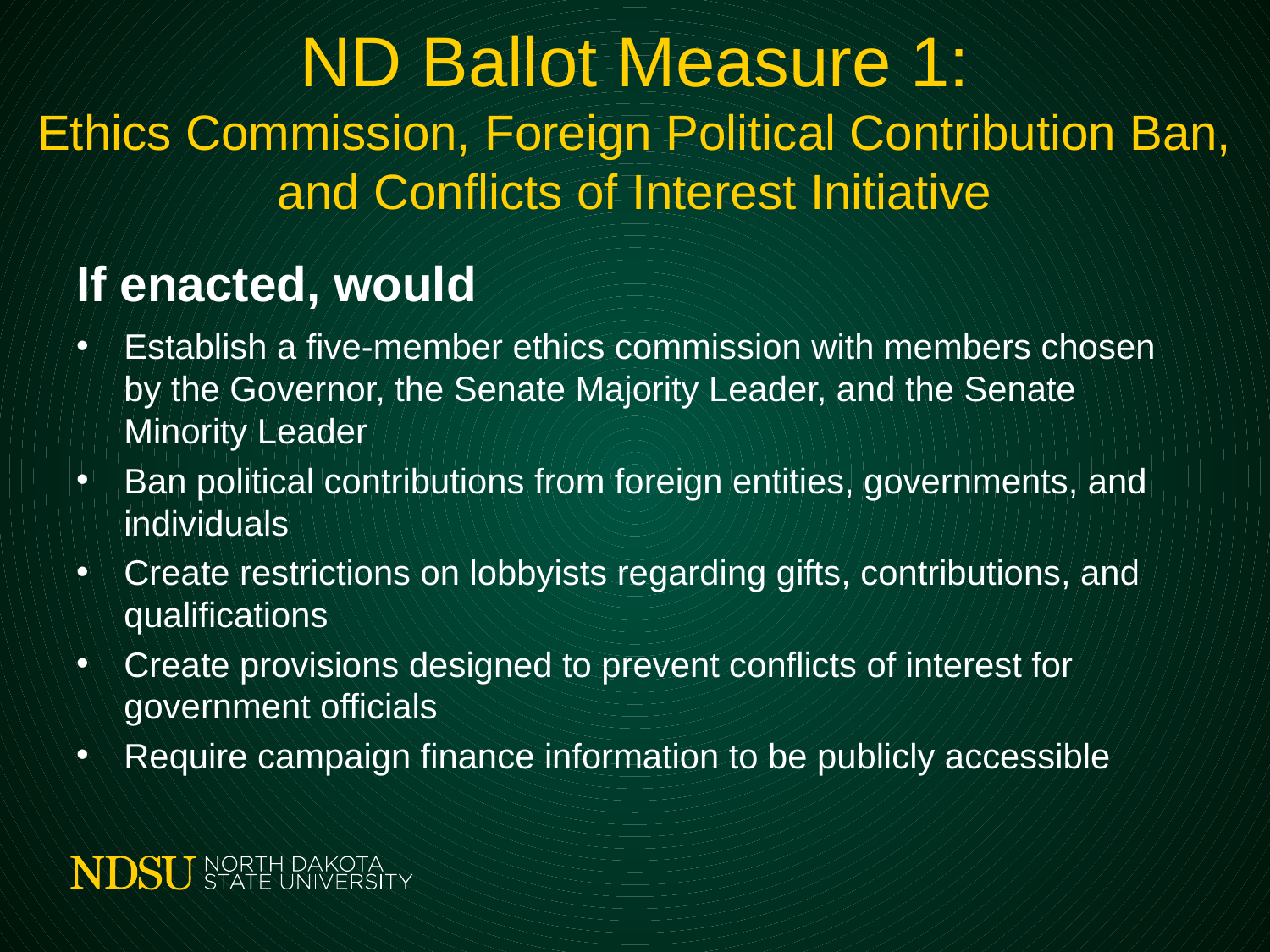

# ND Ballot Measure 1: Ethics Commission, Foreign Political Contribution Ban, and Conflicts of Interest Initiative
If enacted, would
Establish a five-member ethics commission with members chosen by the Governor, the Senate Majority Leader, and the Senate Minority Leader
Ban political contributions from foreign entities, governments, and individuals
Create restrictions on lobbyists regarding gifts, contributions, and qualifications
Create provisions designed to prevent conflicts of interest for government officials
Require campaign finance information to be publicly accessible